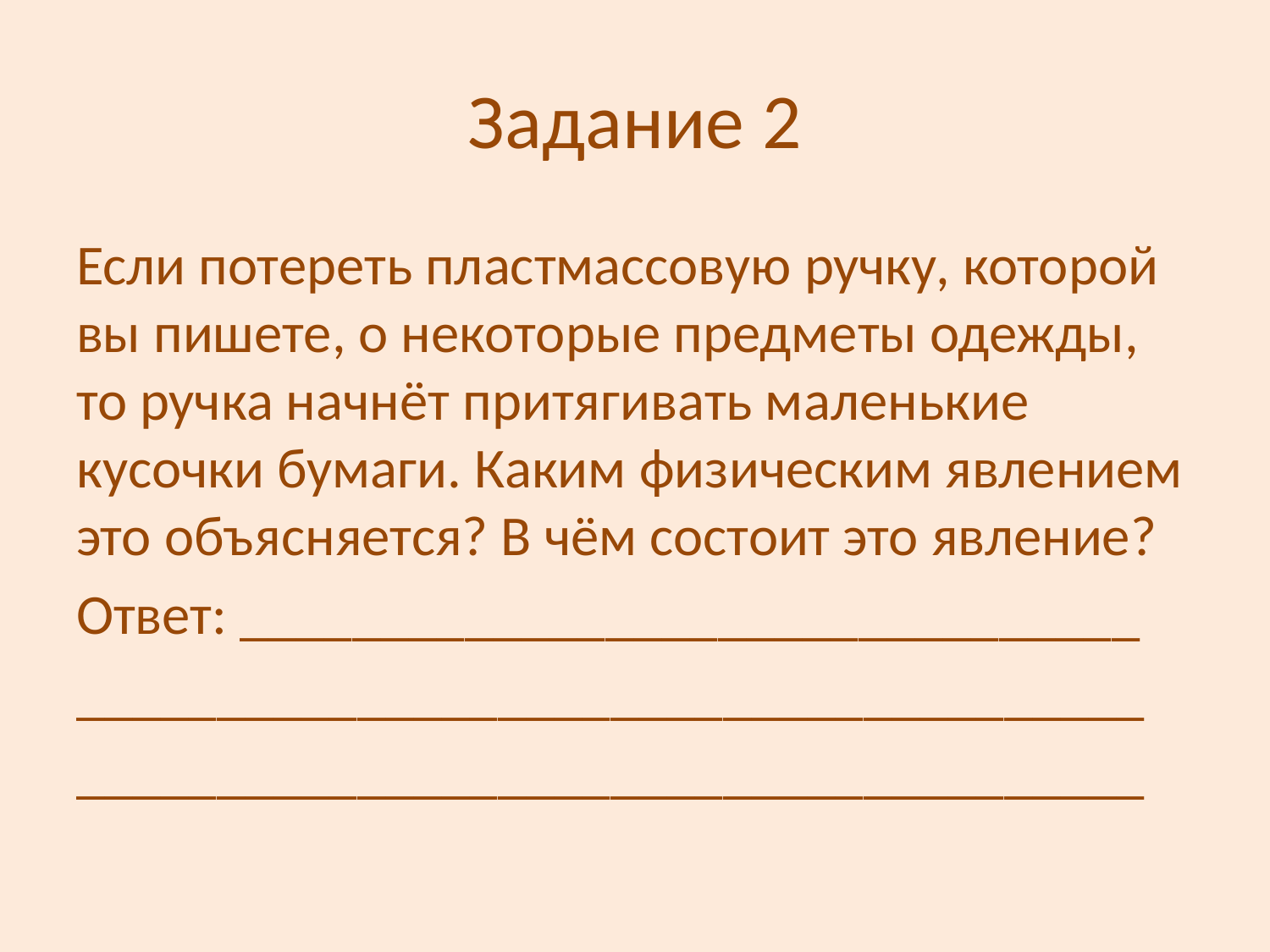

# Задание 2
Если потереть пластмассовую ручку, которой вы пишете, о некоторые предметы одежды, то ручка начнёт притягивать маленькие кусочки бумаги. Каким физическим явлением это объясняется? В чём состоит это явление?
Ответ: ________________________________
______________________________________
______________________________________